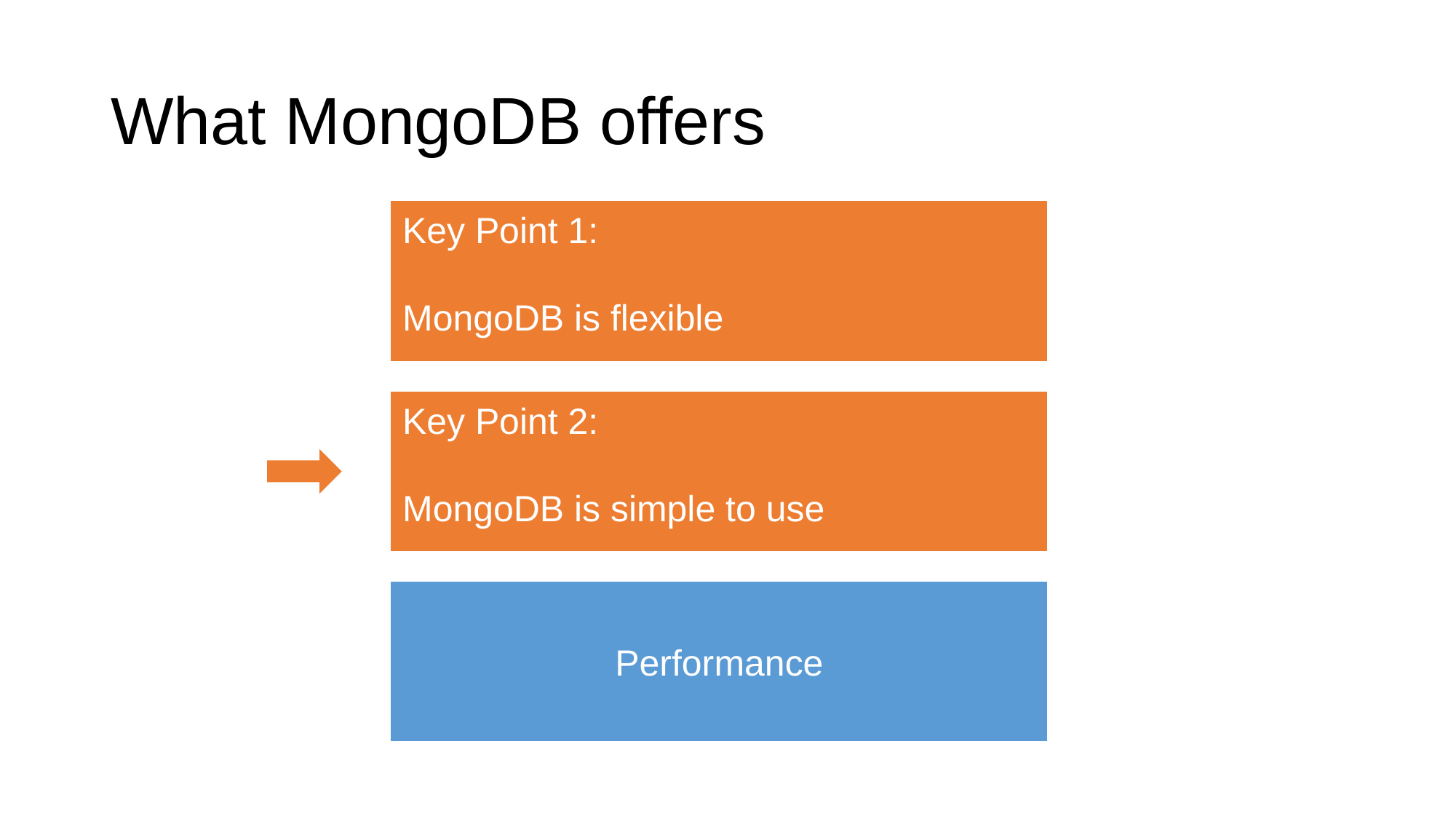

# What MongoDB offers
Storage flexibility
Key Point 1:

MongoDB is flexible
Key Point 2:

MongoDB is simple to use
Simplicity

Performance